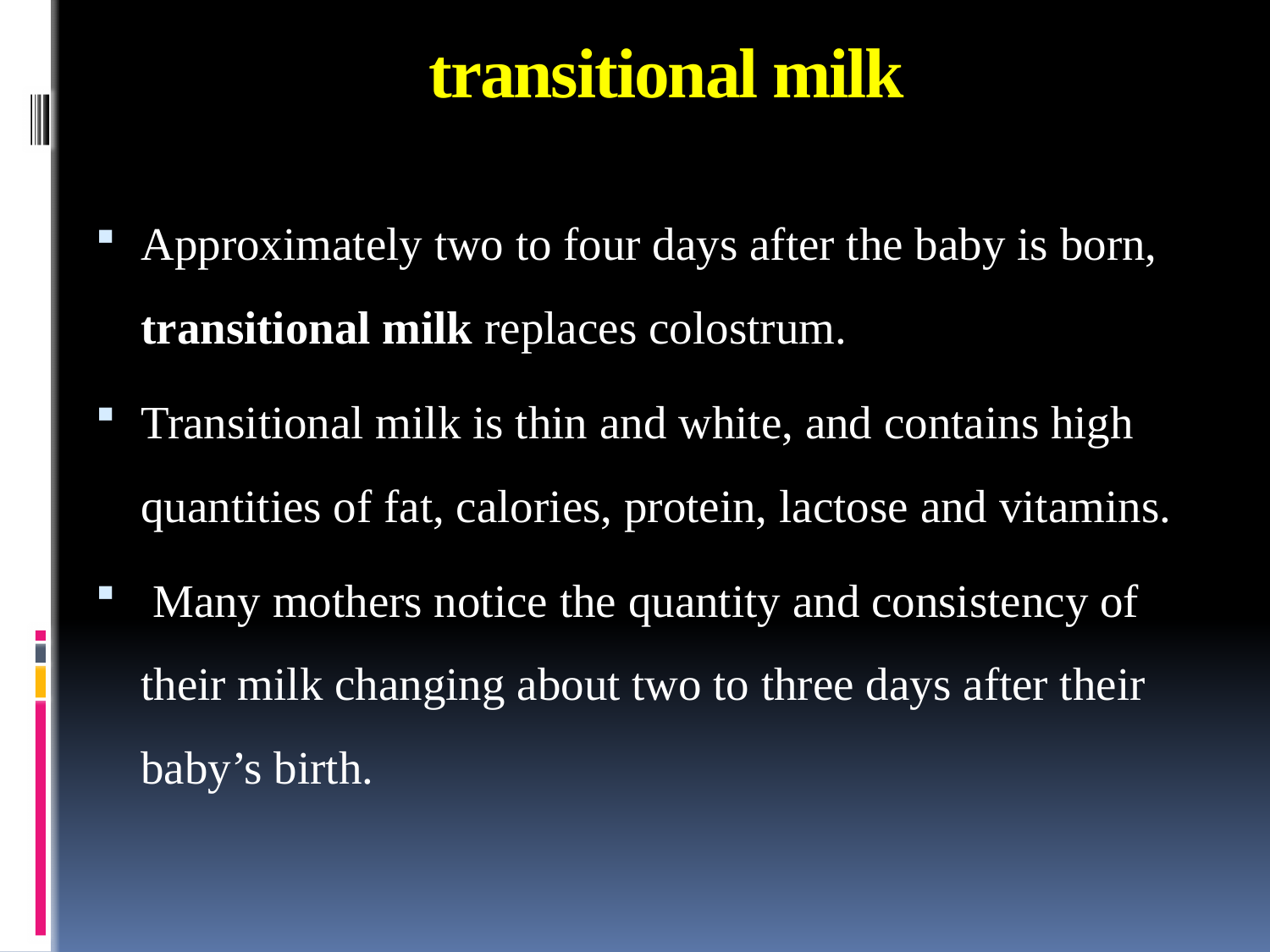

# transitional milk
Approximately two to four days after the baby is born, transitional milk replaces colostrum.
Transitional milk is thin and white, and contains high quantities of fat, calories, protein, lactose and vitamins.
 Many mothers notice the quantity and consistency of their milk changing about two to three days after their baby’s birth.